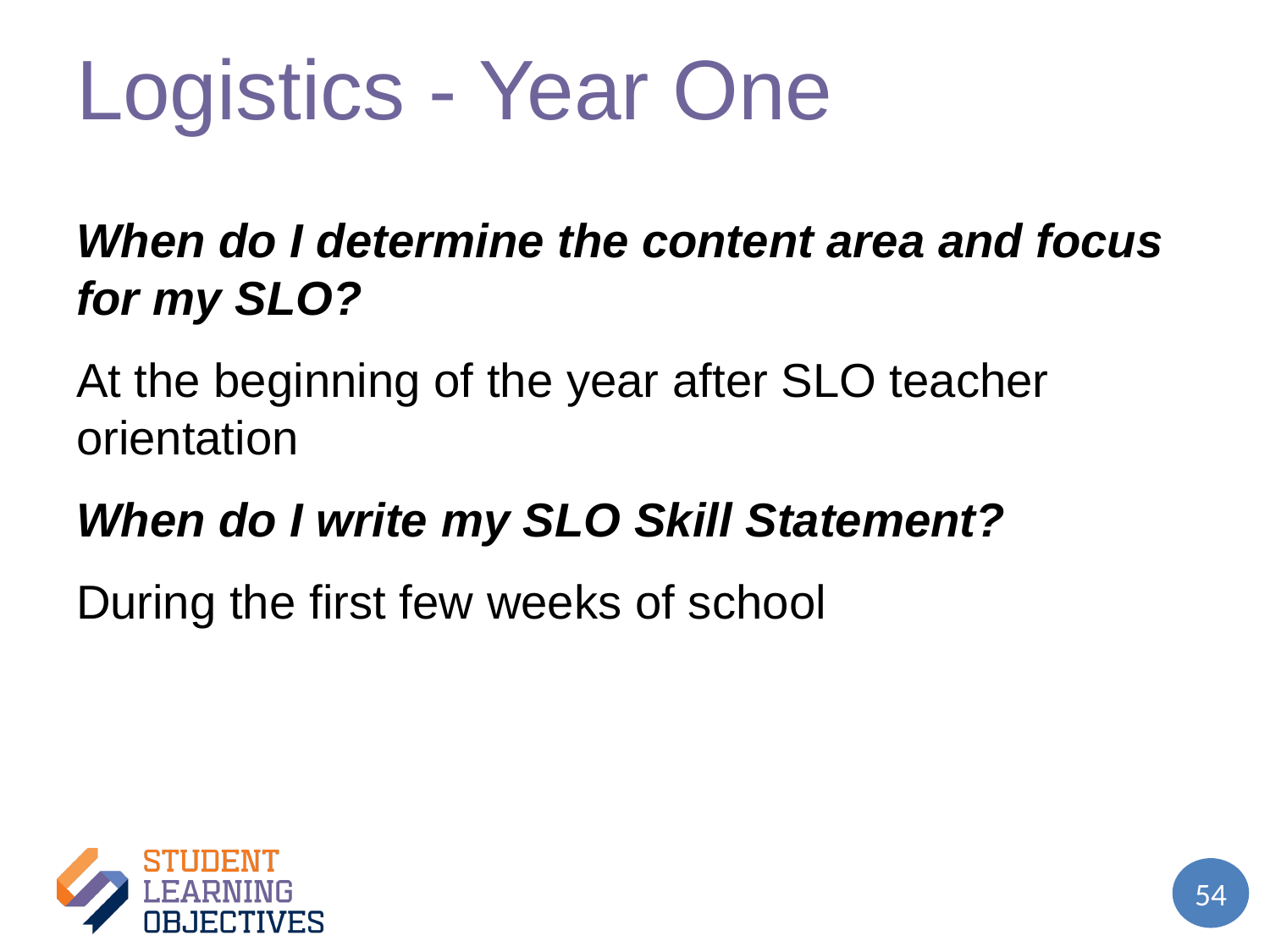

# Logistics - Year One
When do I determine the content area and focus for my SLO?

At the beginning of the year after SLO teacher orientation

When do I write my SLO Skill Statement?

During the first few weeks of school

54